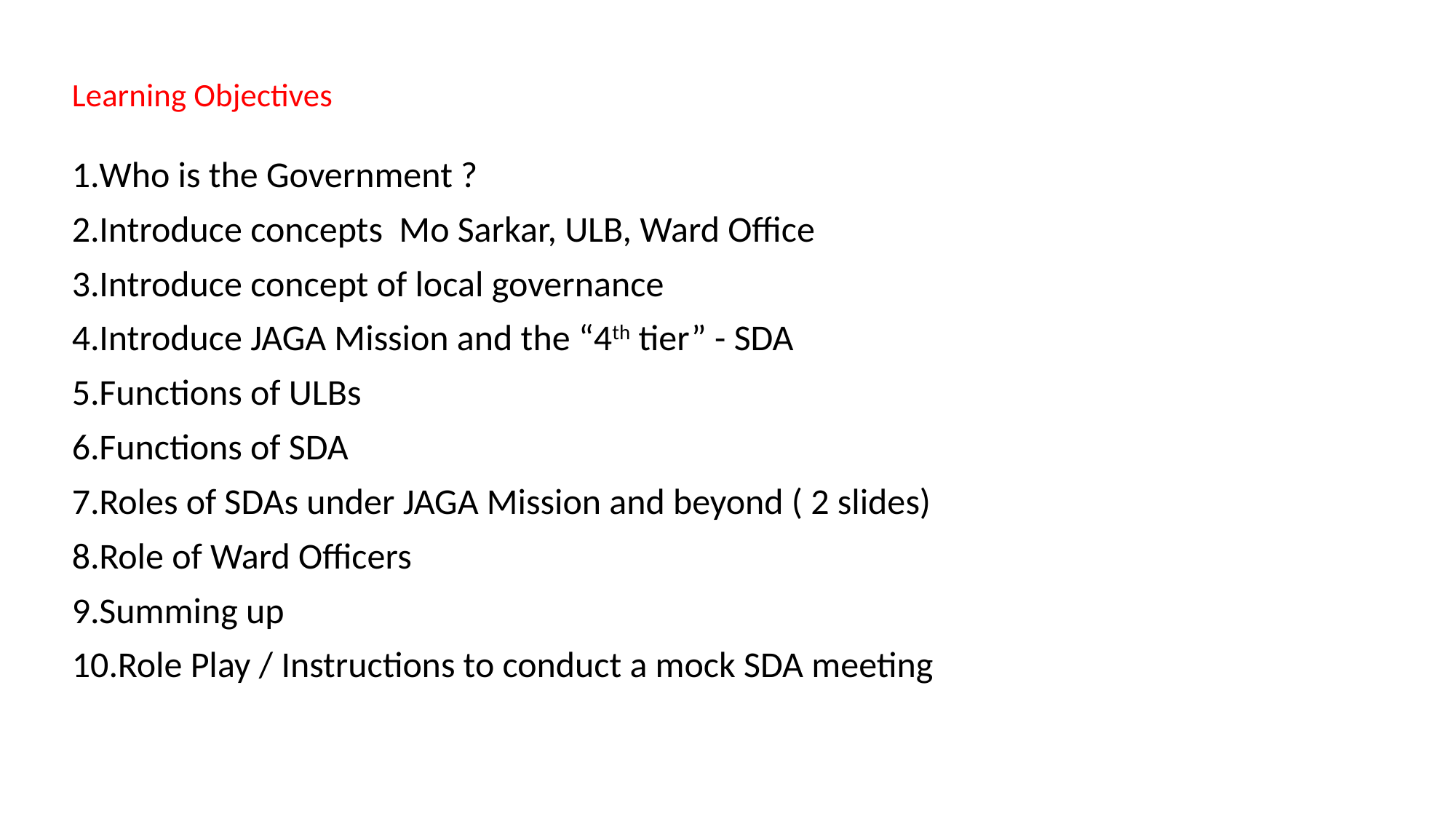

# Learning Objectives
Who is the Government ?
Introduce concepts  Mo Sarkar, ULB, Ward Office
Introduce concept of local governance
Introduce JAGA Mission and the “4th tier” - SDA
Functions of ULBs
Functions of SDA
Roles of SDAs under JAGA Mission and beyond ( 2 slides)
Role of Ward Officers
Summing up
Role Play / Instructions to conduct a mock SDA meeting